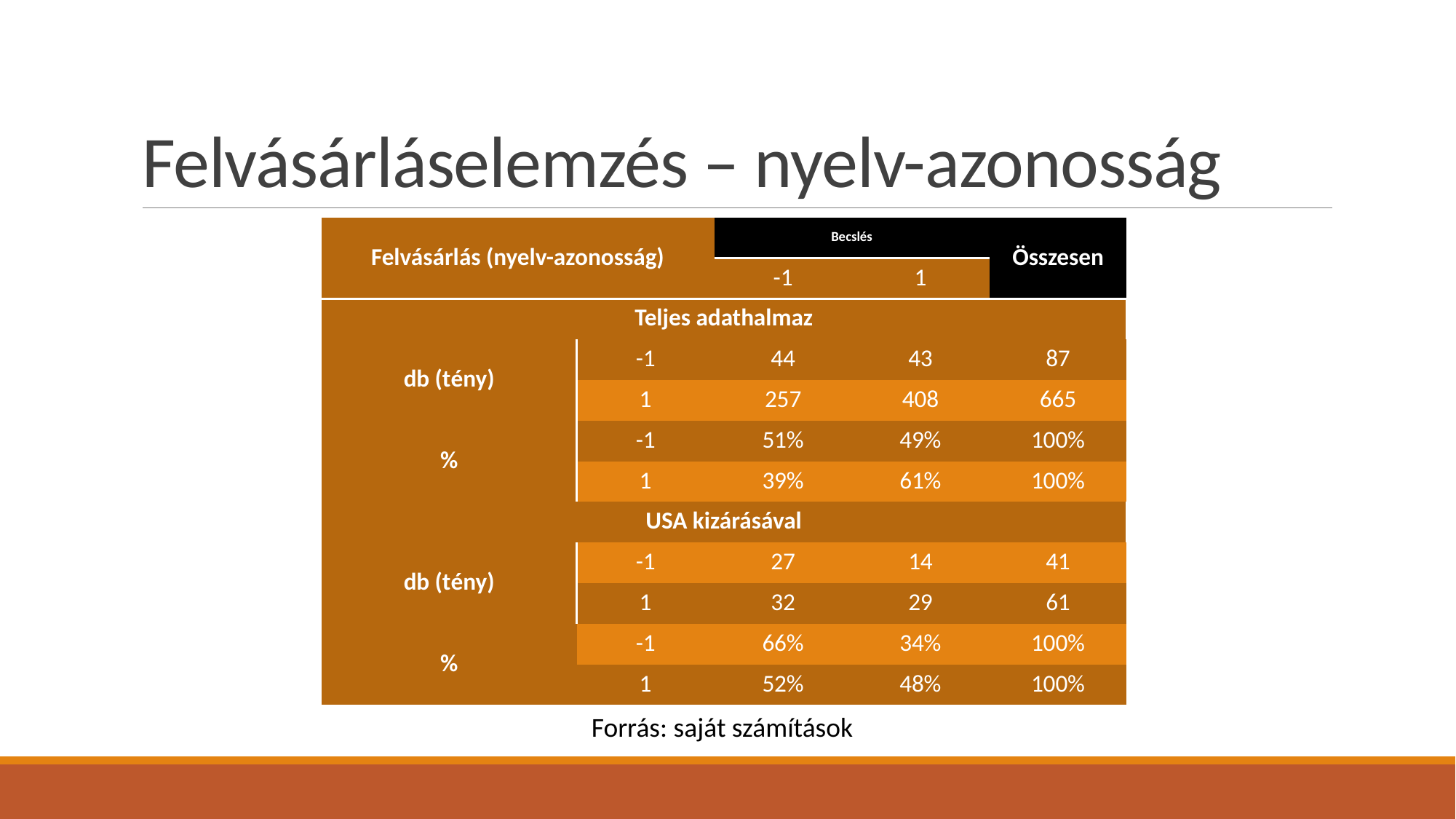

# Felvásárláselemzés – nyelv-azonosság
| Felvásárlás (nyelv-azonosság) |  | Becslés |  | Összesen |
| --- | --- | --- | --- | --- |
|  |  | -1 | 1 |  |
| Teljes adathalmaz |  |  |  |  |
| db (tény) | -1 | 44 | 43 | 87 |
|  | 1 | 257 | 408 | 665 |
| % | -1 | 51% | 49% | 100% |
|  | 1 | 39% | 61% | 100% |
| USA kizárásával |  |  |  |  |
| db (tény) | -1 | 27 | 14 | 41 |
|  | 1 | 32 | 29 | 61 |
| % | -1 | 66% | 34% | 100% |
|  | 1 | 52% | 48% | 100% |
Forrás: saját számítások